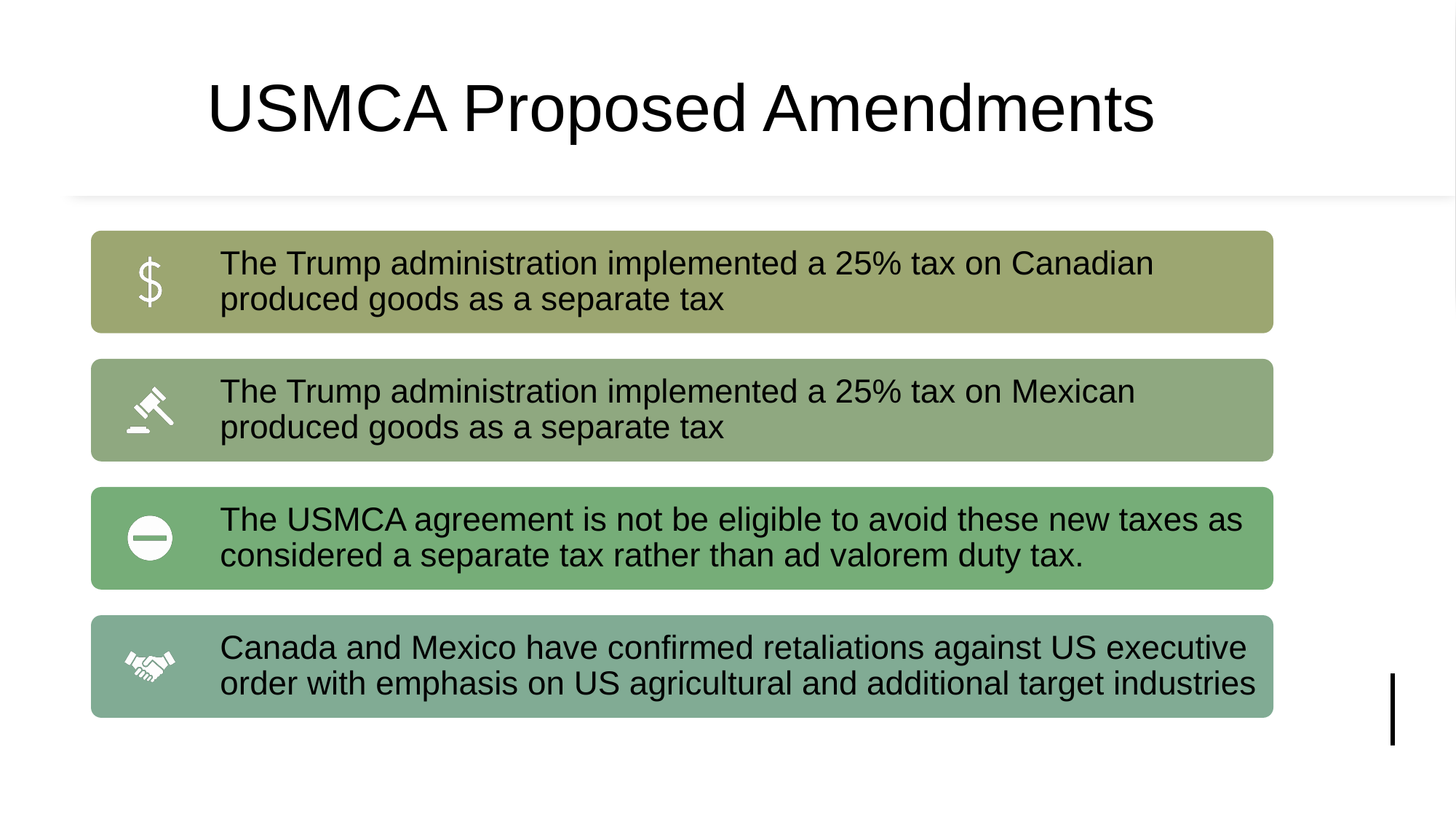

6
Tariffs and Trade Compliance Update
# USMCA Proposed Amendments
The Trump administration implemented a 25% tax on Canadian produced goods as a separate tax
The Trump administration implemented a 25% tax on Mexican produced goods as a separate tax
The USMCA agreement is not be eligible to avoid these new taxes as considered a separate tax rather than ad valorem duty tax.
Canada and Mexico have confirmed retaliations against US executive order with emphasis on US agricultural and additional target industries